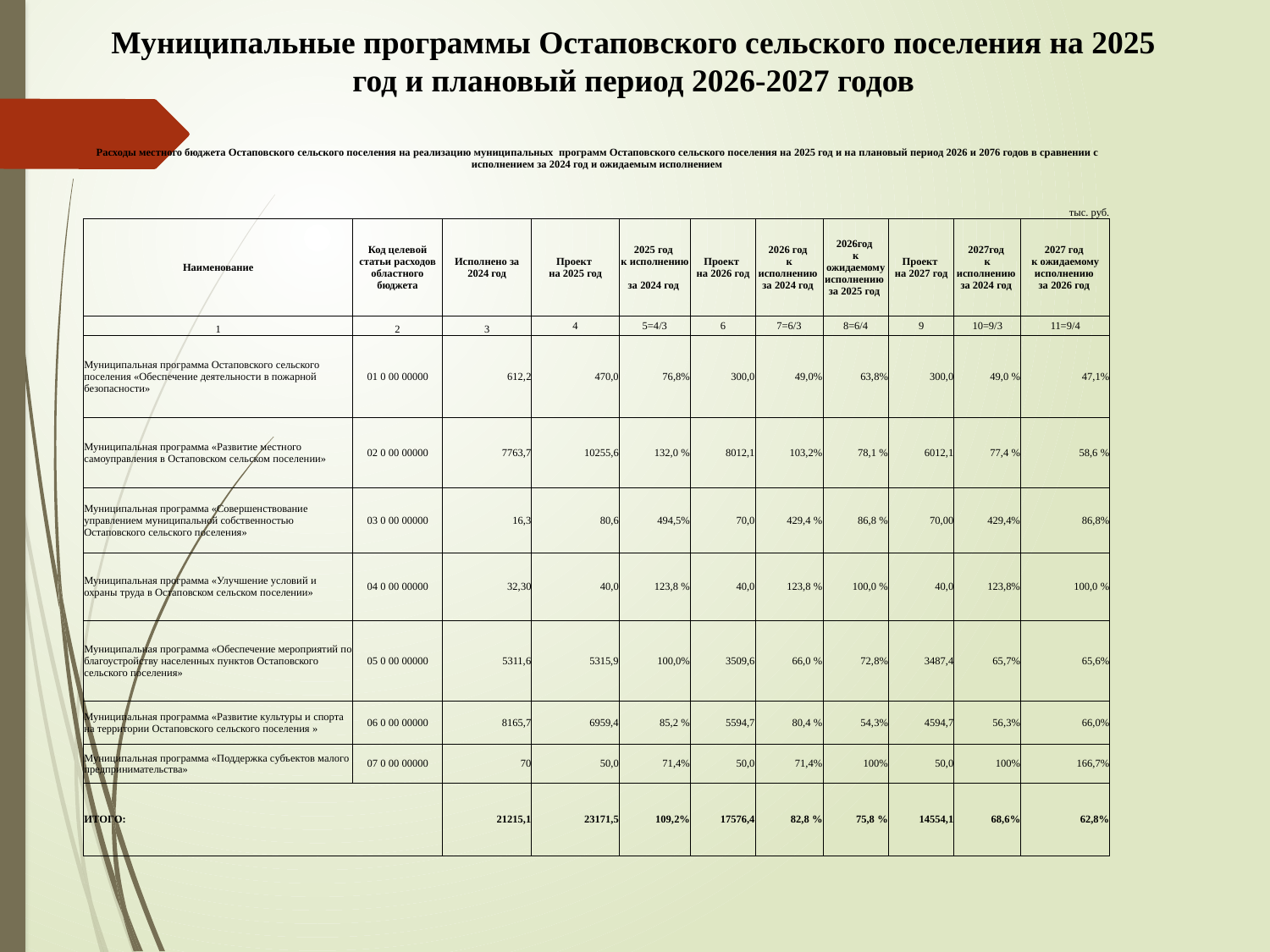

Муниципальные программы Остаповского сельского поселения на 2025 год и плановый период 2026-2027 годов
| Расходы местного бюджета Остаповского сельского поселения на реализацию муниципальных программ Остаповского сельского поселения на 2025 год и на плановый период 2026 и 2076 годов в сравнении с исполнением за 2024 год и ожидаемым исполнением |  |  |  |  |  |  |  |  |  |  |
| --- | --- | --- | --- | --- | --- | --- | --- | --- | --- | --- |
|  |  |  |  |  |  |  |  |  |  | тыс. руб. |
| Наименование | Код целевой статьи расходов областного бюджета | Исполнено за 2024 год | Проект на 2025 год | 2025 год к исполнению за 2024 год | Проект на 2026 год | 2026 год к исполнению за 2024 год | 2026год к ожидаемому исполнению за 2025 год | Проект на 2027 год | 2027год к исполнению за 2024 год | 2027 год к ожидаемому исполнению за 2026 год |
| 1 | 2 | 3 | 4 | 5=4/3 | 6 | 7=6/3 | 8=6/4 | 9 | 10=9/3 | 11=9/4 |
| Муниципальная программа Остаповского сельского поселения «Обеспечение деятельности в пожарной безопасности» | 01 0 00 00000 | 612,2 | 470,0 | 76,8% | 300,0 | 49,0% | 63,8% | 300,0 | 49,0 % | 47,1% |
| Муниципальная программа «Развитие местного самоуправления в Остаповском сельском поселении» | 02 0 00 00000 | 7763,7 | 10255,6 | 132,0 % | 8012,1 | 103,2% | 78,1 % | 6012,1 | 77,4 % | 58,6 % |
| Муниципальная программа «Совершенствование управлением муниципальной собственностью Остаповского сельского поселения» | 03 0 00 00000 | 16,3 | 80,6 | 494,5% | 70,0 | 429,4 % | 86,8 % | 70,00 | 429,4% | 86,8% |
| Муниципальная программа «Улучшение условий и охраны труда в Остаповском сельском поселении» | 04 0 00 00000 | 32,30 | 40,0 | 123,8 % | 40,0 | 123,8 % | 100,0 % | 40,0 | 123,8% | 100,0 % |
| Муниципальная программа «Обеспечение мероприятий по благоустройству населенных пунктов Остаповского сельского поселения» | 05 0 00 00000 | 5311,6 | 5315,9 | 100,0% | 3509,6 | 66,0 % | 72,8% | 3487,4 | 65,7% | 65,6% |
| Муниципальная программа «Развитие культуры и спорта на территории Остаповского сельского поселения » | 06 0 00 00000 | 8165,7 | 6959,4 | 85,2 % | 5594,7 | 80,4 % | 54,3% | 4594,7 | 56,3% | 66,0% |
| Муниципальная программа «Поддержка субъектов малого предпринимательства» | 07 0 00 00000 | 70 | 50,0 | 71,4% | 50,0 | 71,4% | 100% | 50,0 | 100% | 166,7% |
| ИТОГО: |  | 21215,1 | 23171,5 | 109,2% | 17576,4 | 82,8 % | 75,8 % | 14554,1 | 68,6% | 62,8% |